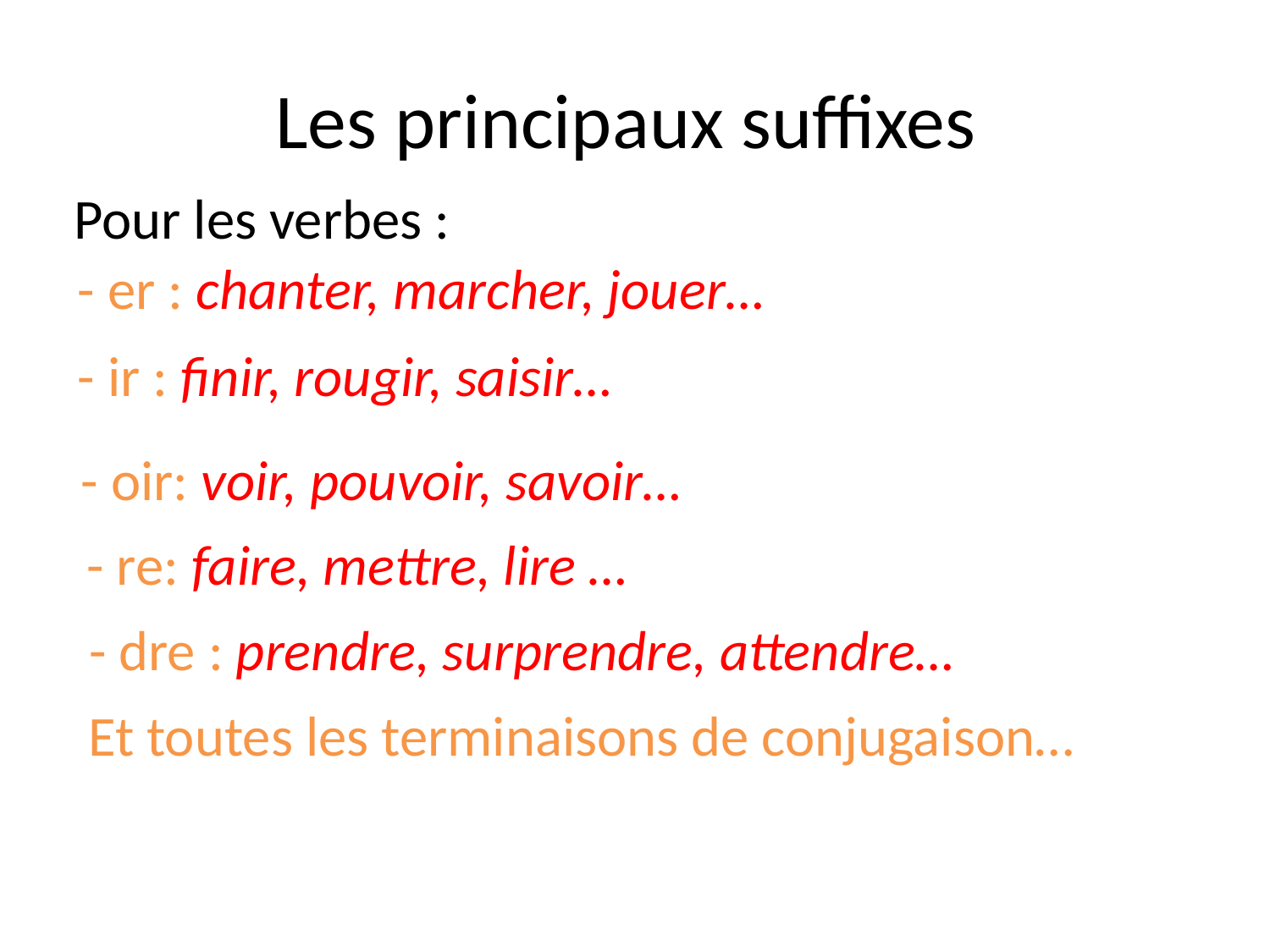

# Les principaux suffixes
Pour les verbes :
- er : chanter, marcher, jouer…

- ir : finir, rougir, saisir…

- oir: voir, pouvoir, savoir…

- re: faire, mettre, lire …

- dre : prendre, surprendre, attendre…

Et toutes les terminaisons de conjugaison…